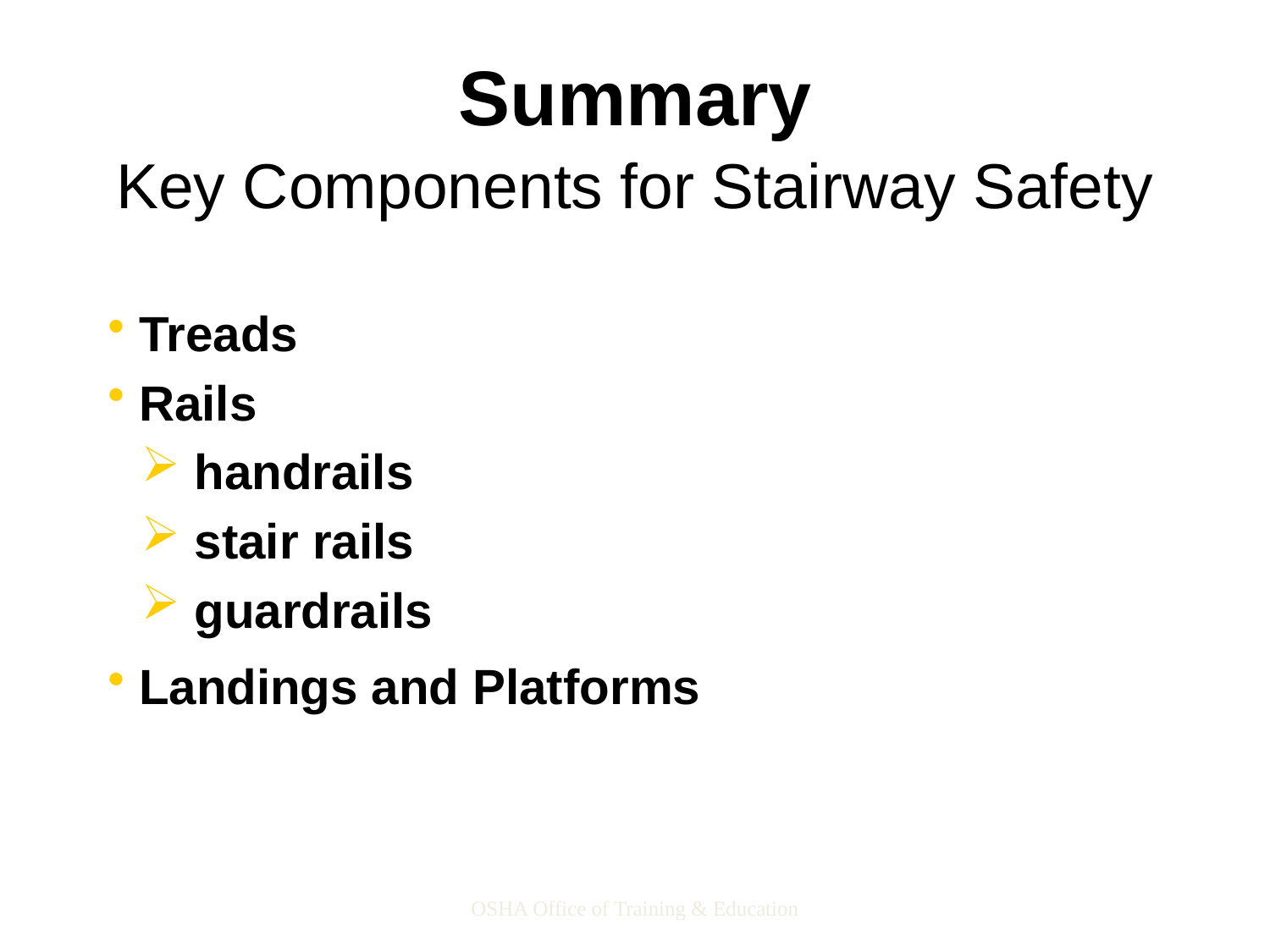

Summary
Key Components for Stairway Safety
 Treads
 Rails
 handrails
 stair rails
 guardrails
 Landings and Platforms
OSHA Office of Training & Education
137